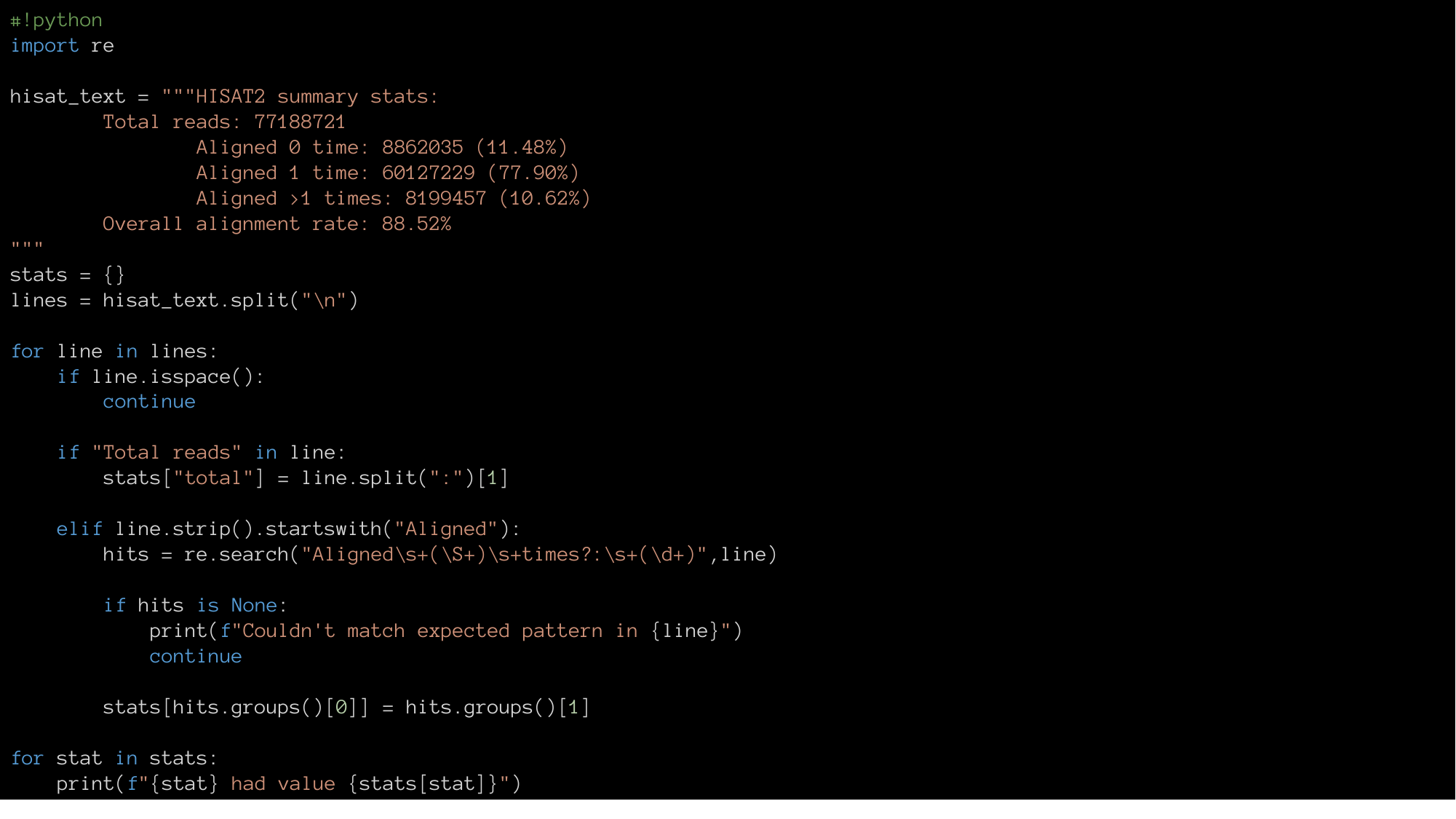

#!python
import re
hisat_text = """HISAT2 summary stats:
        Total reads: 77188721
                Aligned 0 time: 8862035 (11.48%)
                Aligned 1 time: 60127229 (77.90%)
                Aligned >1 times: 8199457 (10.62%)
        Overall alignment rate: 88.52%
"""
stats = {}
lines = hisat_text.split("\n")
for line in lines:
    if line.isspace():
        continue
    if "Total reads" in line:
        stats["total"] = line.split(":")[1]

    elif line.strip().startswith("Aligned"):
        hits = re.search("Aligned\s+(\S+)\s+times?:\s+(\d+)",line)
        if hits is None:
            print(f"Couldn't match expected pattern in {line}")
            continue
        stats[hits.groups()[0]] = hits.groups()[1]
for stat in stats:
    print(f"{stat} had value {stats[stat]}")